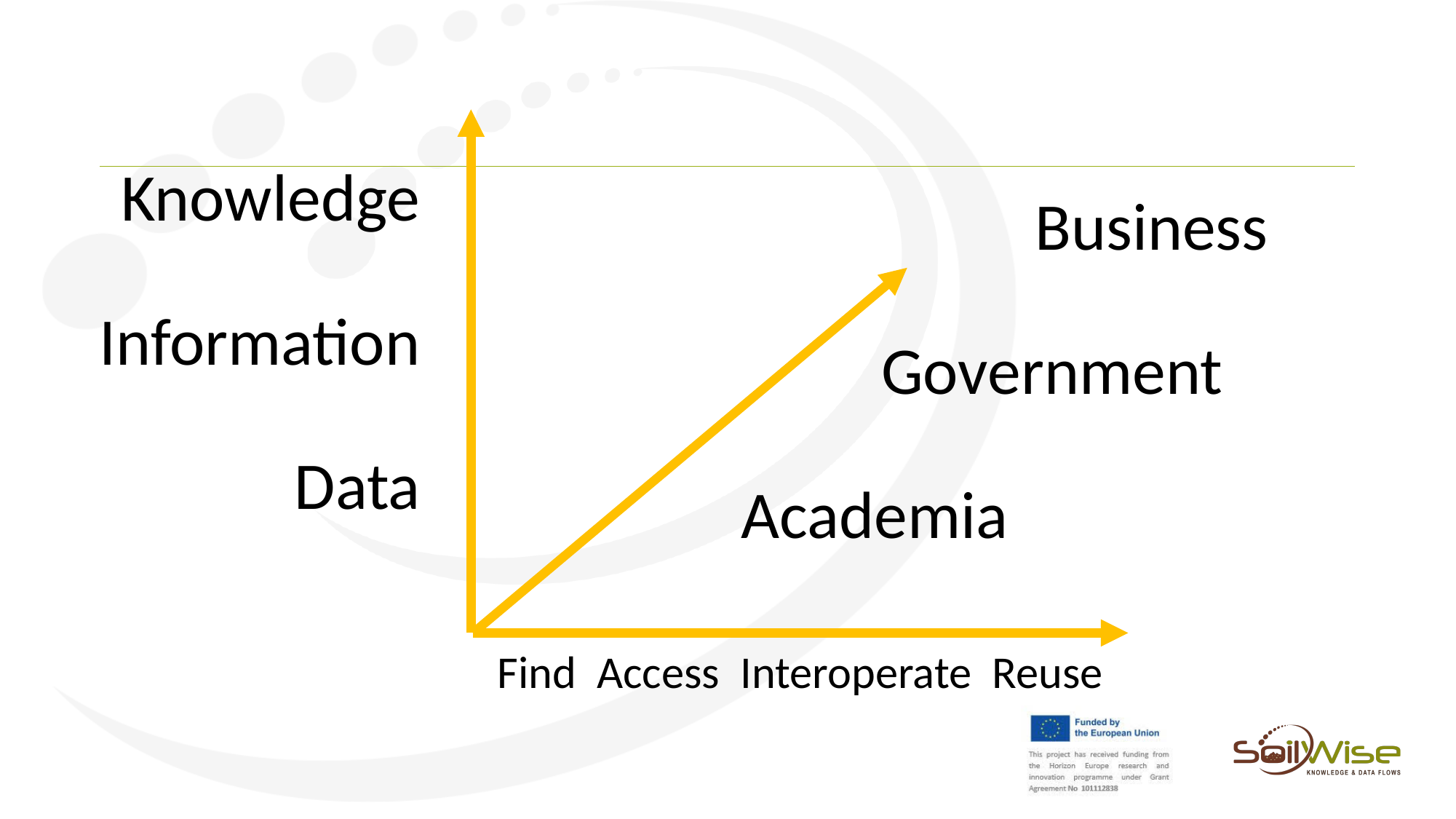

Knowledge

Information

Data
			           Business

		     Government

Academia
# Find  Access  Interoperate  Reuse